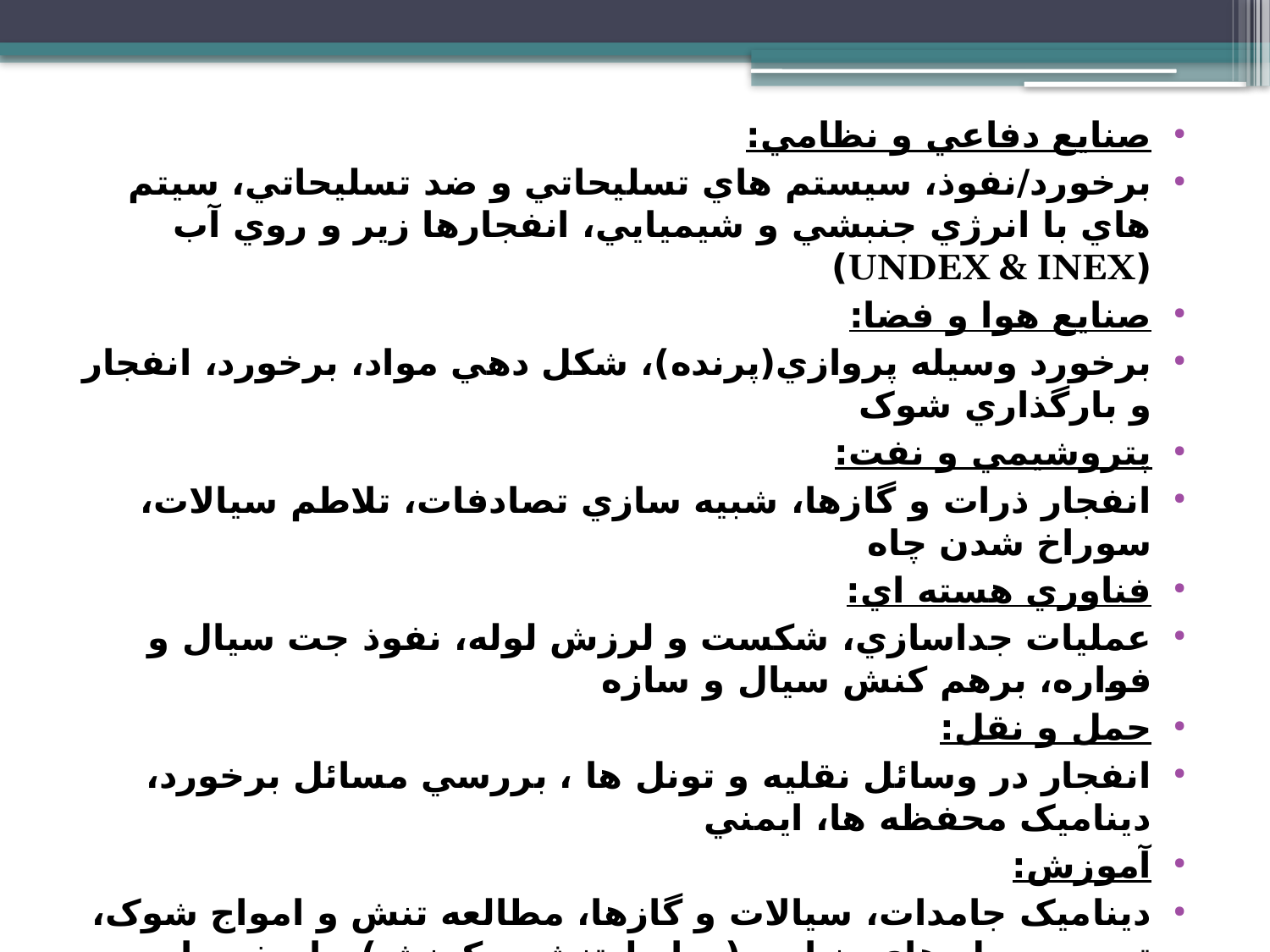

صنايع دفاعي و نظامي:
برخورد/نفوذ، سيستم هاي تسليحاتي و ضد تسليحاتي، سيتم هاي با انرژي جنبشي و شيميايي، انفجارها زير و روي آب (UNDEX & INEX)
صنايع هوا و فضا:
برخورد وسيله پروازي(پرنده)، شکل دهي مواد، برخورد، انفجار و بارگذاري شوک
پتروشيمي و نفت:
انفجار ذرات و گازها، شبيه سازي تصادفات، تلاطم سيالات، سوراخ شدن چاه
فناوري هسته اي:
عمليات جداسازي، شکست و لرزش لوله، نفوذ جت سيال و فواره، برهم کنش سيال و سازه
حمل و نقل:
انفجار در وسائل نقليه و تونل ها ، بررسي مسائل برخورد، ديناميک محفظه ها، ايمني
آموزش:
ديناميک جامدات، سيالات و گازها، مطالعه تنش و امواج شوک، توسعه مدل هاي بنيادين(روابط تنش و کرنش)، پاسخ مواد